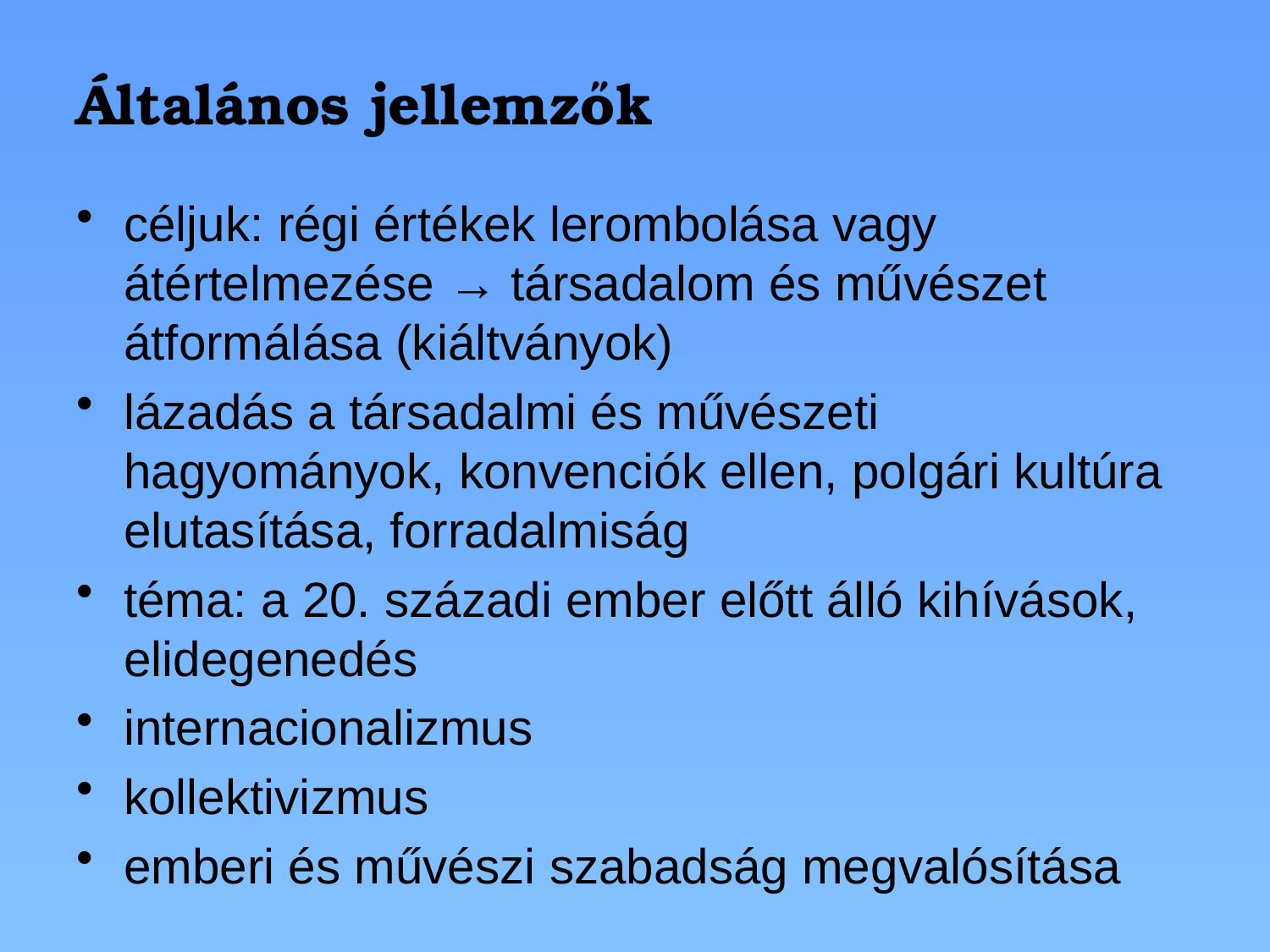

# Általános jellemzők
céljuk: régi értékek lerombolása vagy átértelmezése → társadalom és művészet átformálása (kiáltványok)
lázadás a társadalmi és művészeti hagyományok, konvenciók ellen, polgári kultúra elutasítása, forradalmiság
téma: a 20. századi ember előtt álló kihívások, elidegenedés
internacionalizmus
kollektivizmus
emberi és művészi szabadság megvalósítása